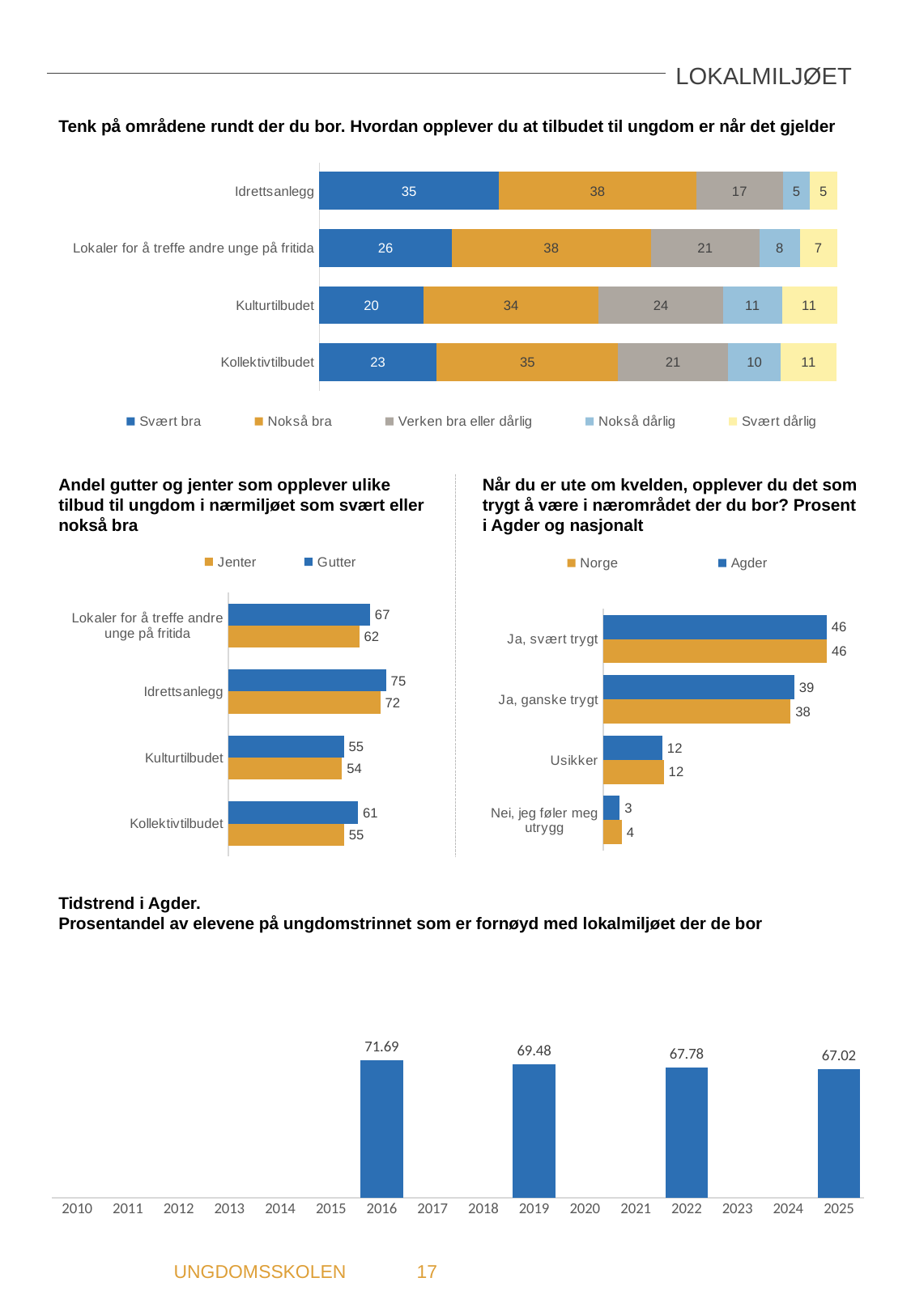

LOKALMILJØET
Tenk på områdene rundt der du bor. Hvordan opplever du at tilbudet til ungdom er når det gjelder …

### Chart

| Category | Svært bra | Nokså bra | Verken bra eller dårlig | Nokså dårlig | Svært dårlig |
|---|---|---|---|---|---|
| Idrettsanlegg | 34.73 | 38.05 | 16.8 | 5.15 | 5.27 |
| Lokaler for å treffe andre unge på fritida | 25.63 | 38.41 | 21.01 | 7.75 | 7.2 |
| Kulturtilbudet | 20.16 | 33.84 | 24.01 | 11.35 | 10.64 |
| Kollektivtilbudet | 22.67 | 35.08 | 21.21 | 10.16 | 10.87 |
Andel gutter og jenter som opplever ulike tilbud til ungdom i nærmiljøet som svært eller nokså bra
Når du er ute om kvelden, opplever du det som trygt å være i nærområdet der du bor? Prosent i Agder og nasjonalt

### Chart

| Category | Gutter | Jenter |
|---|---|---|
| Lokaler for å treffe andre unge på fritida | 67.0 | 61.91 |
| Idrettsanlegg | 74.6 | 71.87 |
| Kulturtilbudet | 54.69 | 53.8 |
| Kollektivtilbudet | 61.33 | 54.72 |

### Chart

| Category | Agder | Norge |
|---|---|---|
| Ja, svært trygt | 45.57 | 45.59 |
| Ja, ganske trygt | 38.95 | 38.2 |
| Usikker | 12.08 | 12.37 |
| Nei, jeg føler meg utrygg | 3.4 | 3.83 |
Tidstrend i Agder.
Prosentandel av elevene på ungdomstrinnet som er fornøyd med lokalmiljøet der de bor

### Chart

| Category | Er fornøyd med lokalmiljøet |
|---|---|
| 2010 | None |
| 2011 | None |
| 2012 | None |
| 2013 | None |
| 2014 | None |
| 2015 | None |
| 2016 | 71.69 |
| 2017 | None |
| 2018 | None |
| 2019 | 69.48 |
| 2020 | None |
| 2021 | None |
| 2022 | 67.78 |
| 2023 | None |
| 2024 | None |
| 2025 | 67.02 |
	UNGDOMSSKOLEN	17